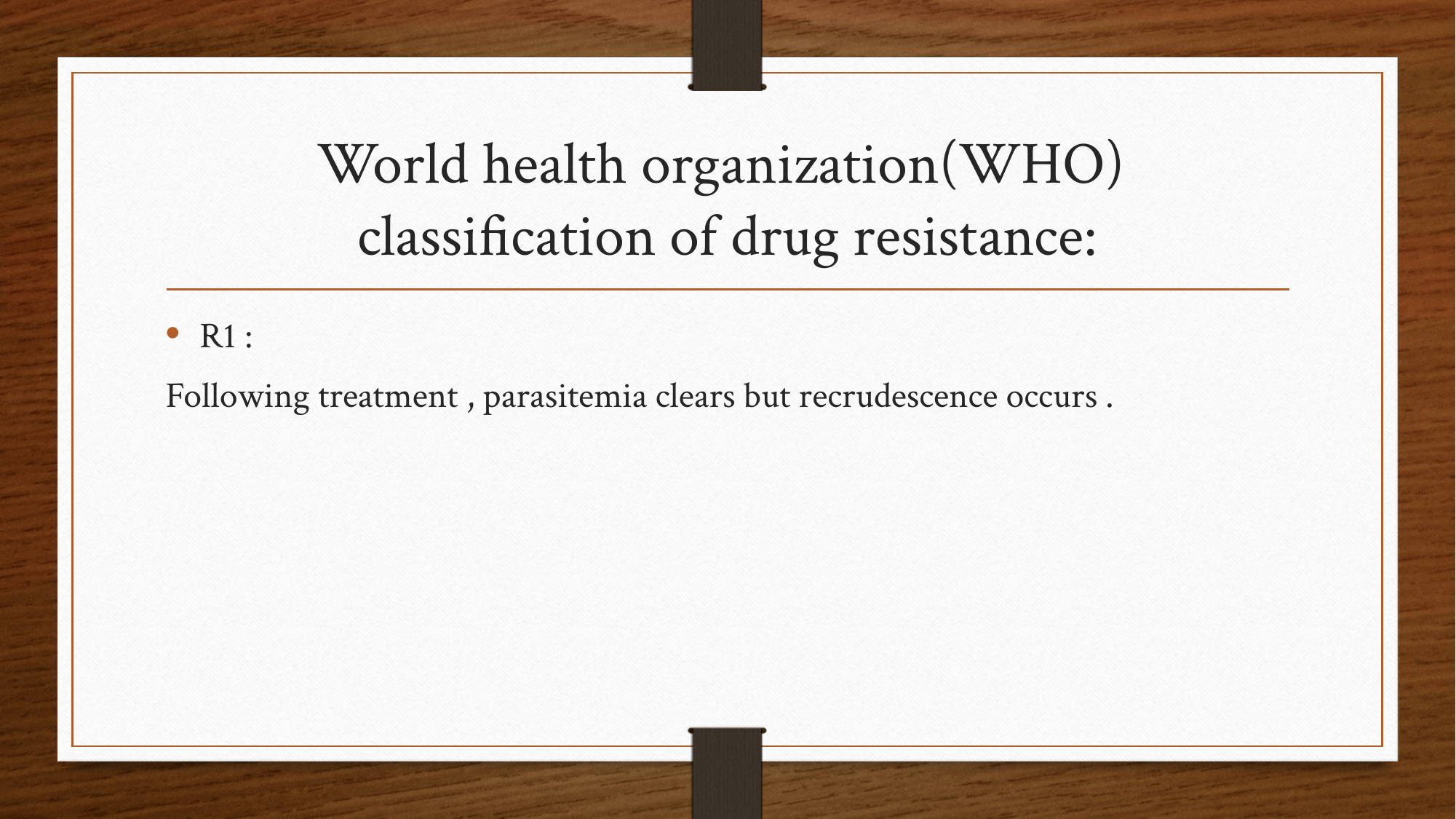

# World health organization(WHO)  classification of drug resistance:
R1 :
Following treatment , parasitemia clears but recrudescence occurs .